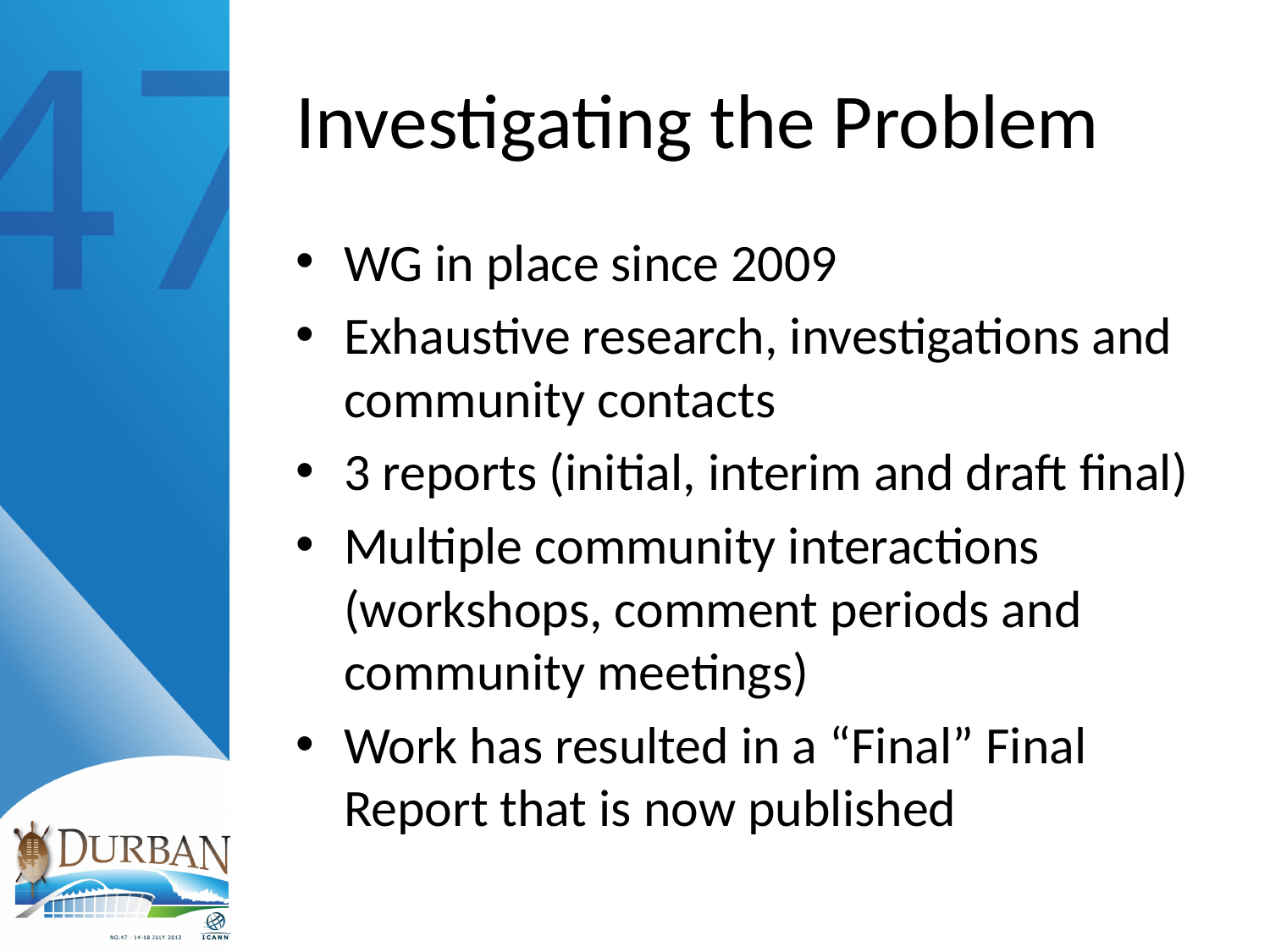

# Investigating the Problem
WG in place since 2009
Exhaustive research, investigations and community contacts
3 reports (initial, interim and draft final)
Multiple community interactions (workshops, comment periods and community meetings)
Work has resulted in a “Final” Final Report that is now published